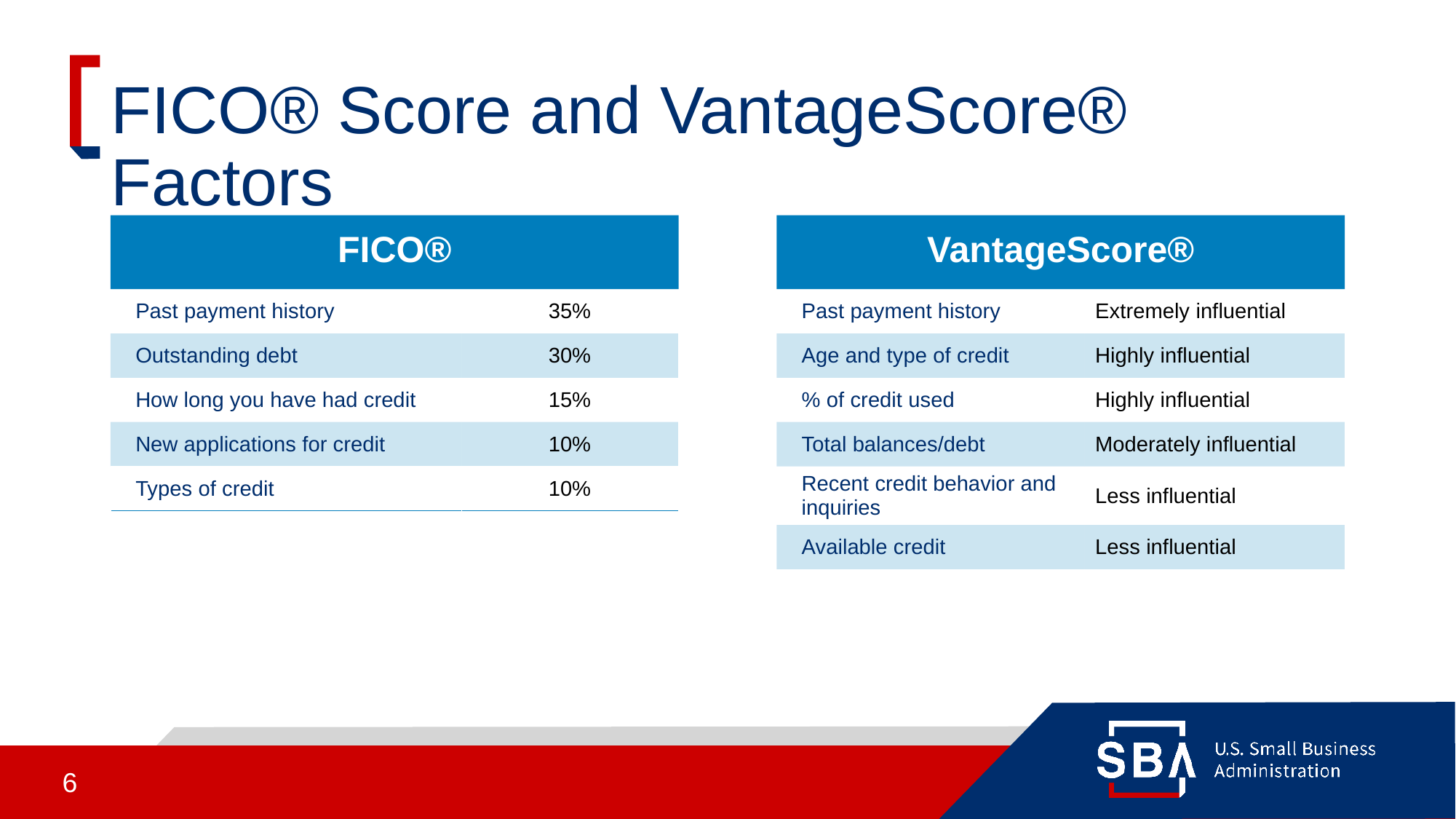

# FICO® Score and VantageScore® Factors

FICO®
VantageScore®
| Past payment history | 35% |
| --- | --- |
| Outstanding debt | 30% |
| How long you have had credit | 15% |
| New applications for credit | 10% |
| Types of credit | 10% |
| Past payment history | Extremely influential |
| --- | --- |
| Age and type of credit | Highly influential |
| % of credit used | Highly influential |
| Total balances/debt | Moderately influential |
| Recent credit behavior and inquiries | Less influential |
| Available credit | Less influential |